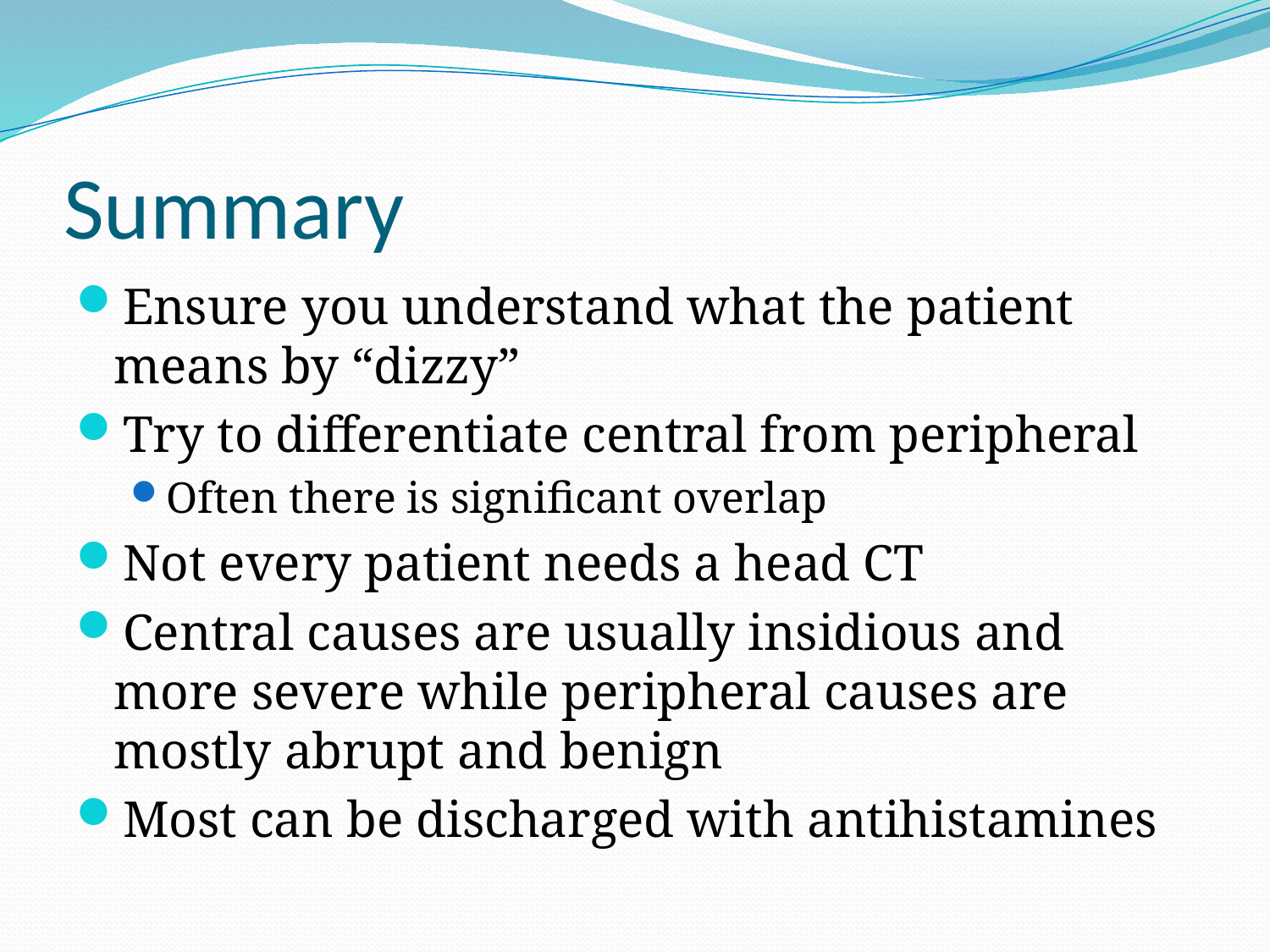

# Summary
Ensure you understand what the patient means by “dizzy”
Try to differentiate central from peripheral
Often there is significant overlap
Not every patient needs a head CT
Central causes are usually insidious and more severe while peripheral causes are mostly abrupt and benign
Most can be discharged with antihistamines